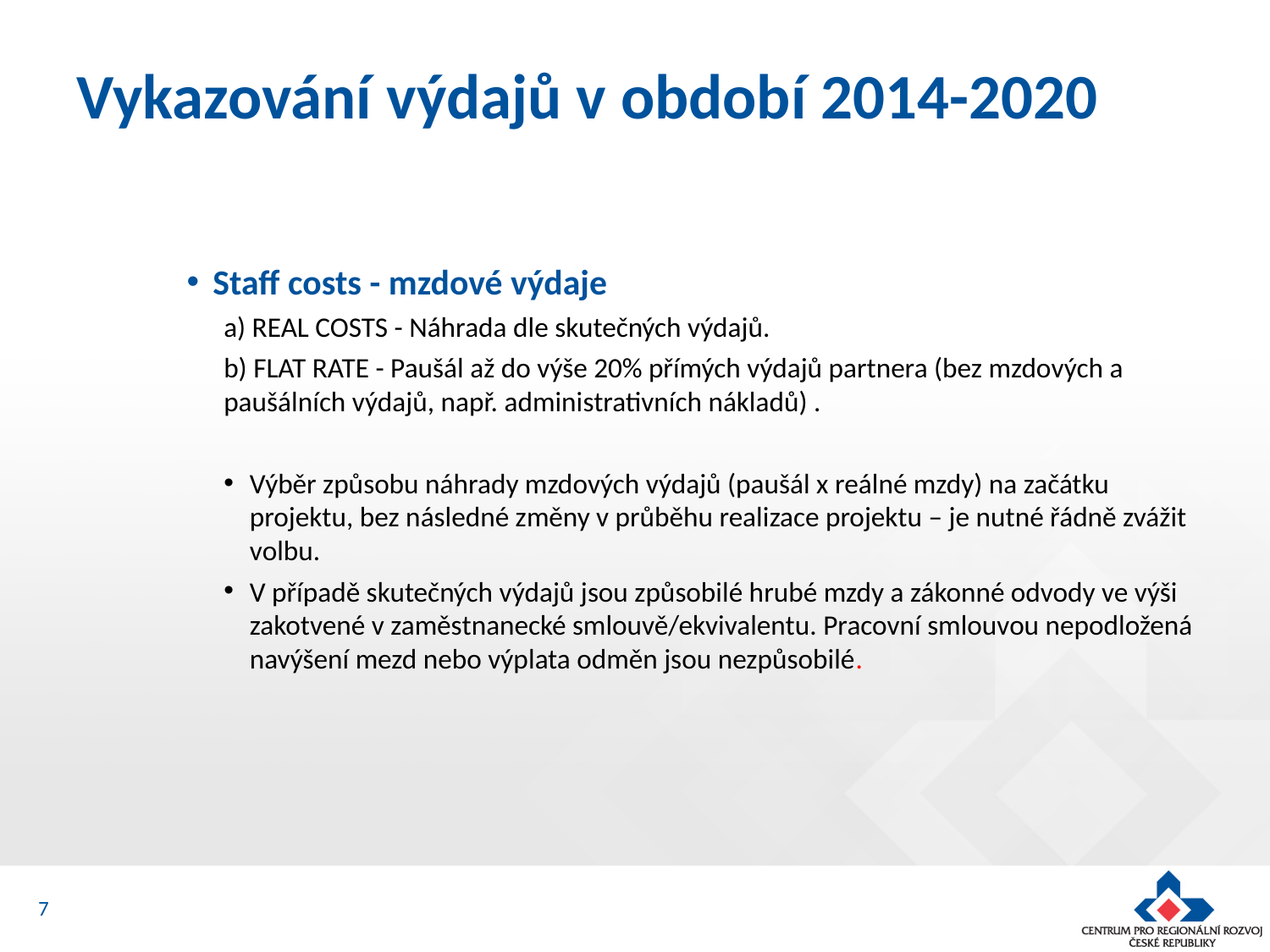

# Vykazování výdajů v období 2014-2020

Staff costs - mzdové výdaje
a) REAL COSTS - Náhrada dle skutečných výdajů.
b) FLAT RATE - Paušál až do výše 20% přímých výdajů partnera (bez mzdových a paušálních výdajů, např. administrativních nákladů) .

Výběr způsobu náhrady mzdových výdajů (paušál x reálné mzdy) na začátku projektu, bez následné změny v průběhu realizace projektu – je nutné řádně zvážit volbu.
V případě skutečných výdajů jsou způsobilé hrubé mzdy a zákonné odvody ve výši zakotvené v zaměstnanecké smlouvě/ekvivalentu. Pracovní smlouvou nepodložená navýšení mezd nebo výplata odměn jsou nezpůsobilé.

7